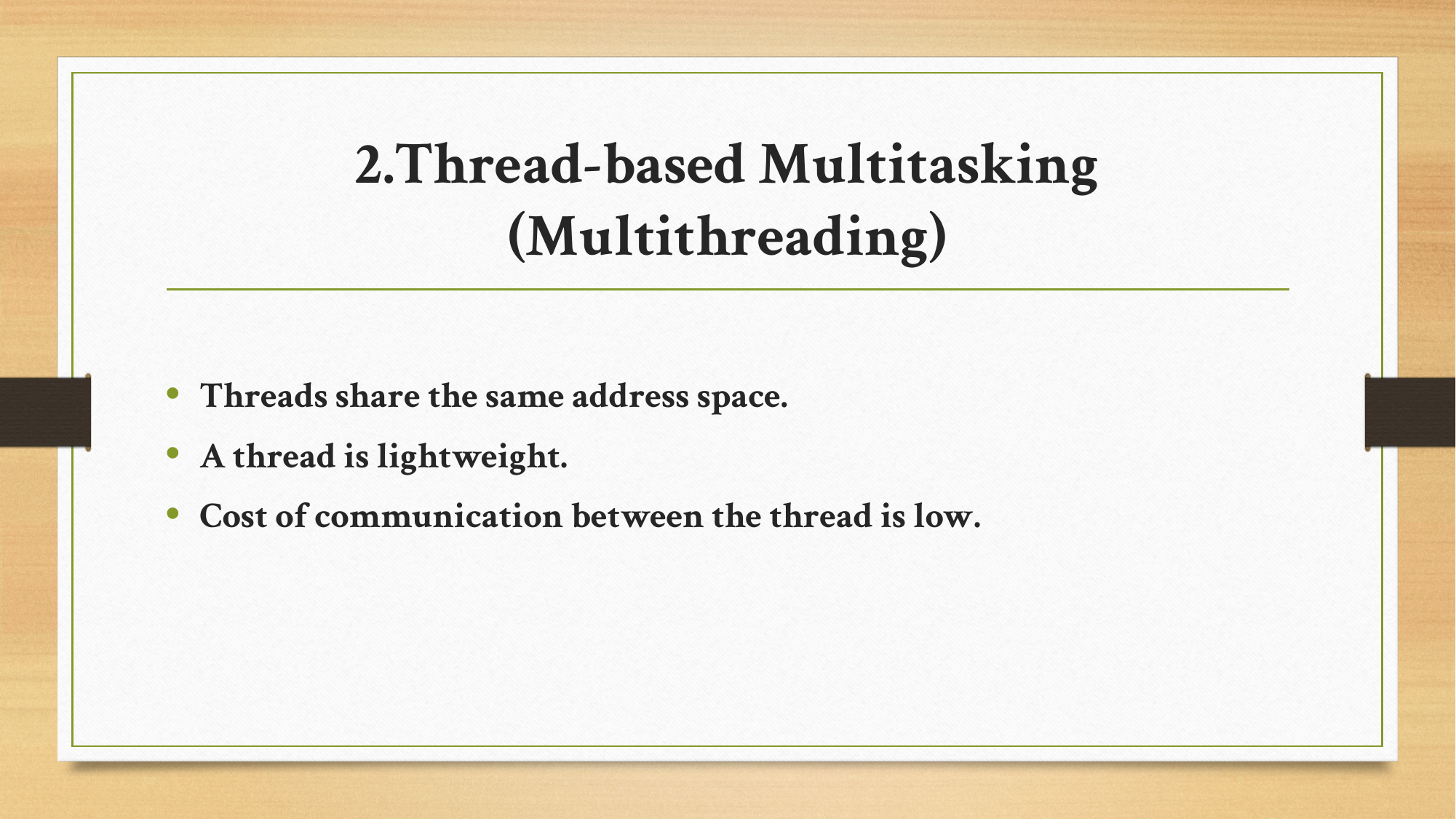

# 2.Thread-based Multitasking (Multithreading)

Threads share the same address space.
A thread is lightweight.
Cost of communication between the thread is low.